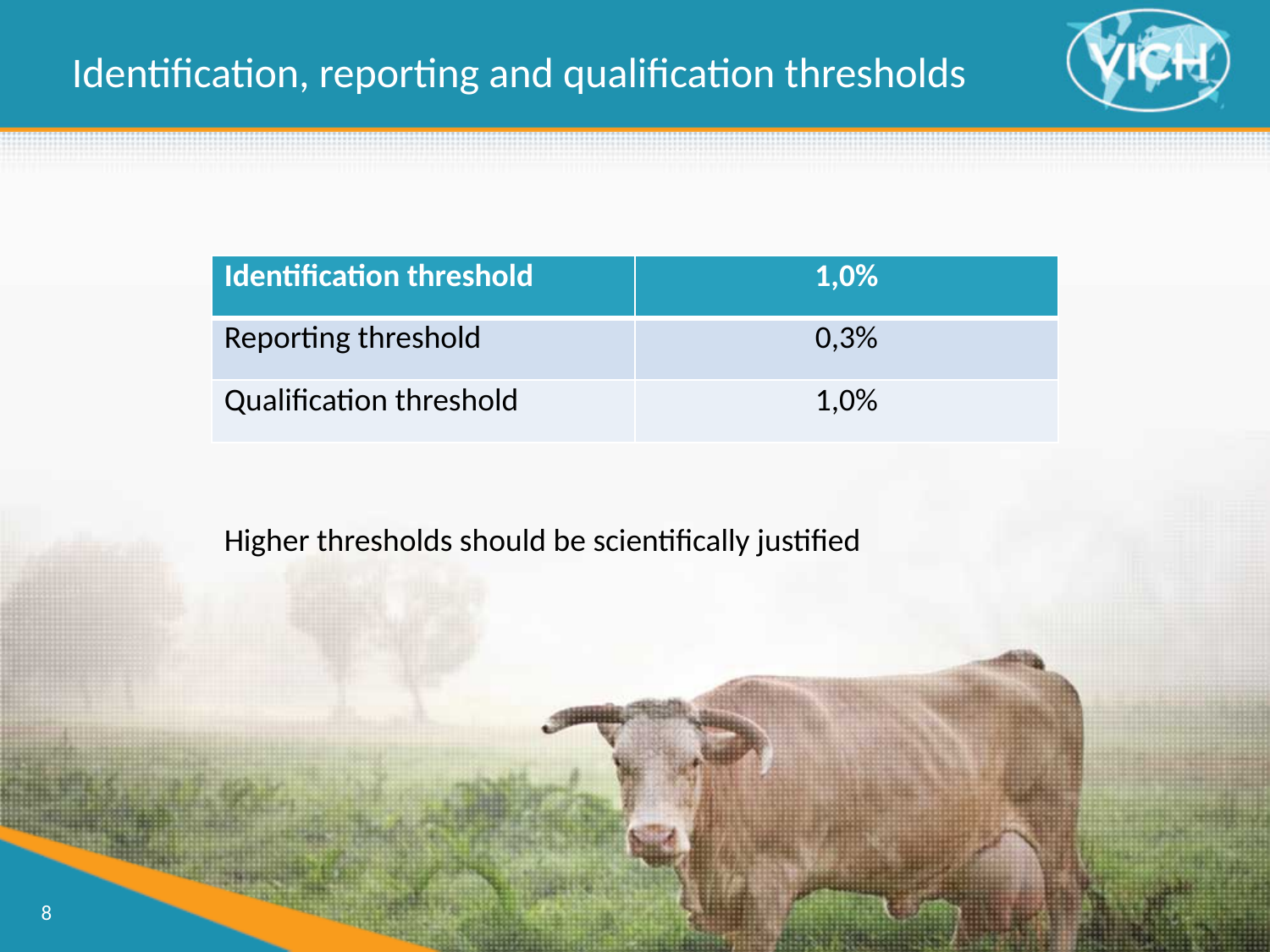

Identification, reporting and qualification thresholds

| Identification threshold | 1,0% |
| --- | --- |
| Reporting threshold | 0,3% |
| Qualification threshold | 1,0% |
Higher thresholds should be scientifically justified